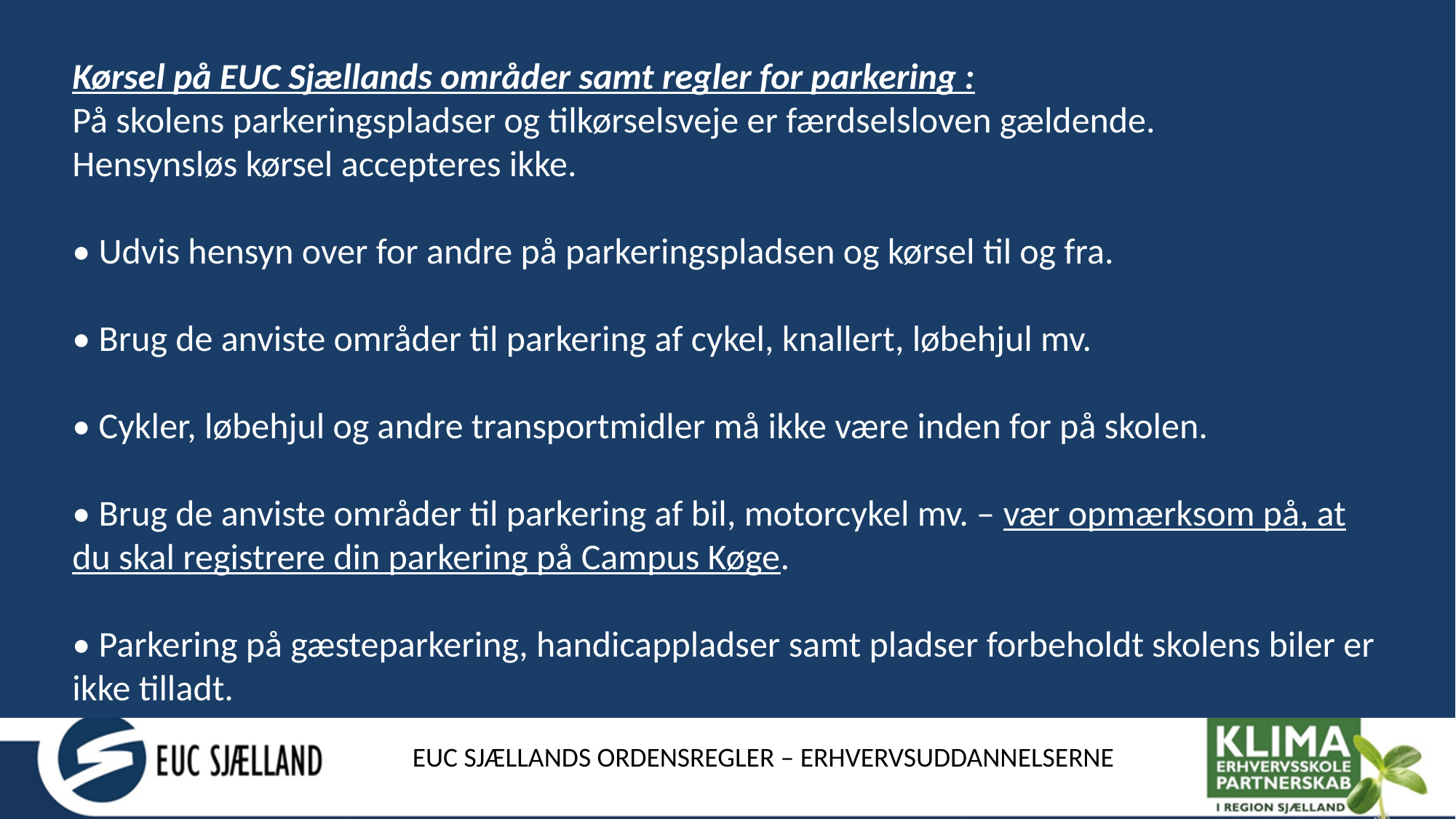

Kørsel på EUC Sjællands områder samt regler for parkering :
På skolens parkeringspladser og tilkørselsveje er færdselsloven gældende.
Hensynsløs kørsel accepteres ikke.

• Udvis hensyn over for andre på parkeringspladsen og kørsel til og fra.

• Brug de anviste områder til parkering af cykel, knallert, løbehjul mv.

• Cykler, løbehjul og andre transportmidler må ikke være inden for på skolen.

• Brug de anviste områder til parkering af bil, motorcykel mv. – vær opmærksom på, at
du skal registrere din parkering på Campus Køge.

• Parkering på gæsteparkering, handicappladser samt pladser forbeholdt skolens biler er
ikke tilladt.

#
EUC SJÆLLANDS ORDENSREGLER – ERHVERVSUDDANNELSERNE